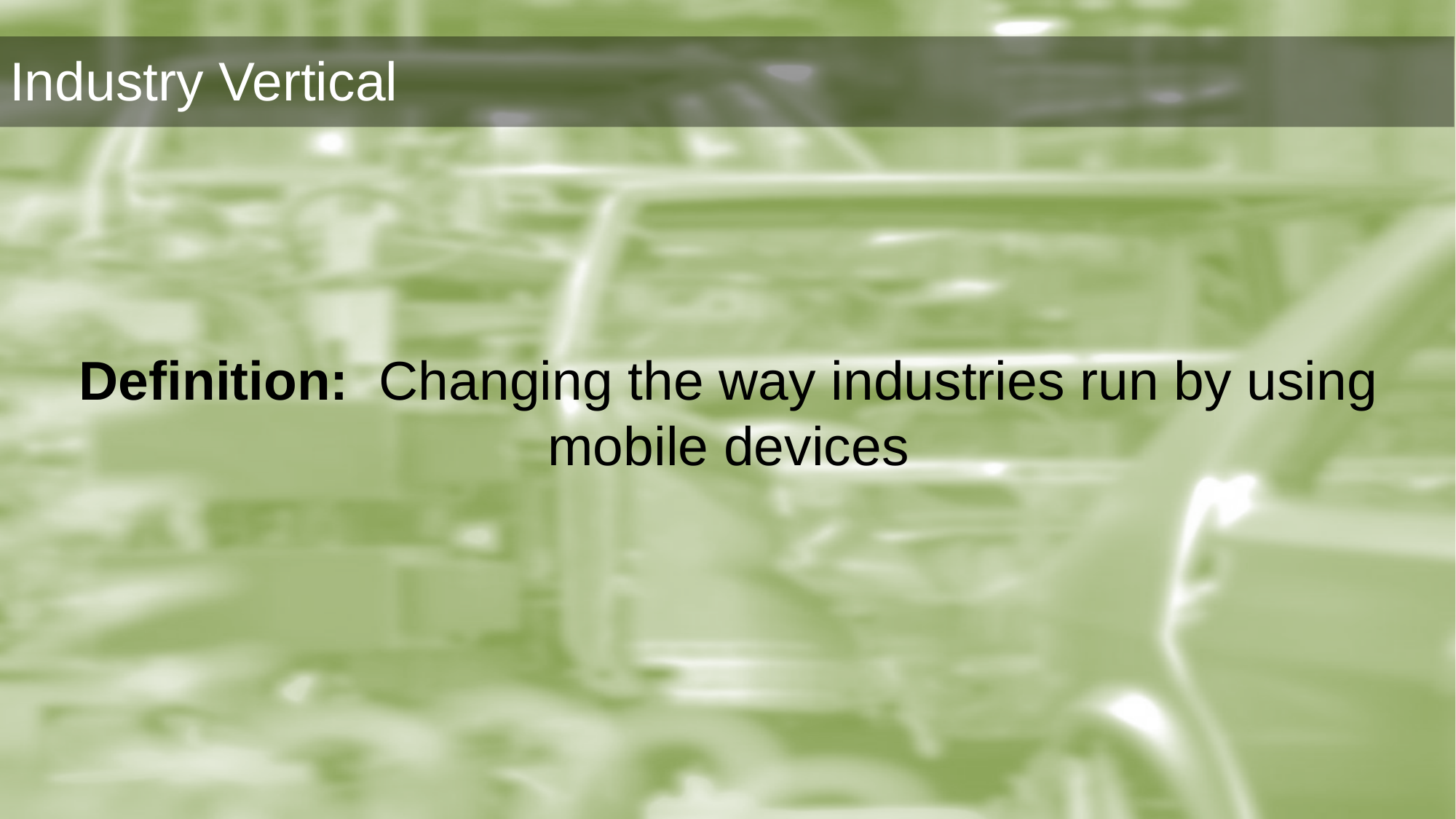

Definition:  Changing the way industries run by using mobile devices